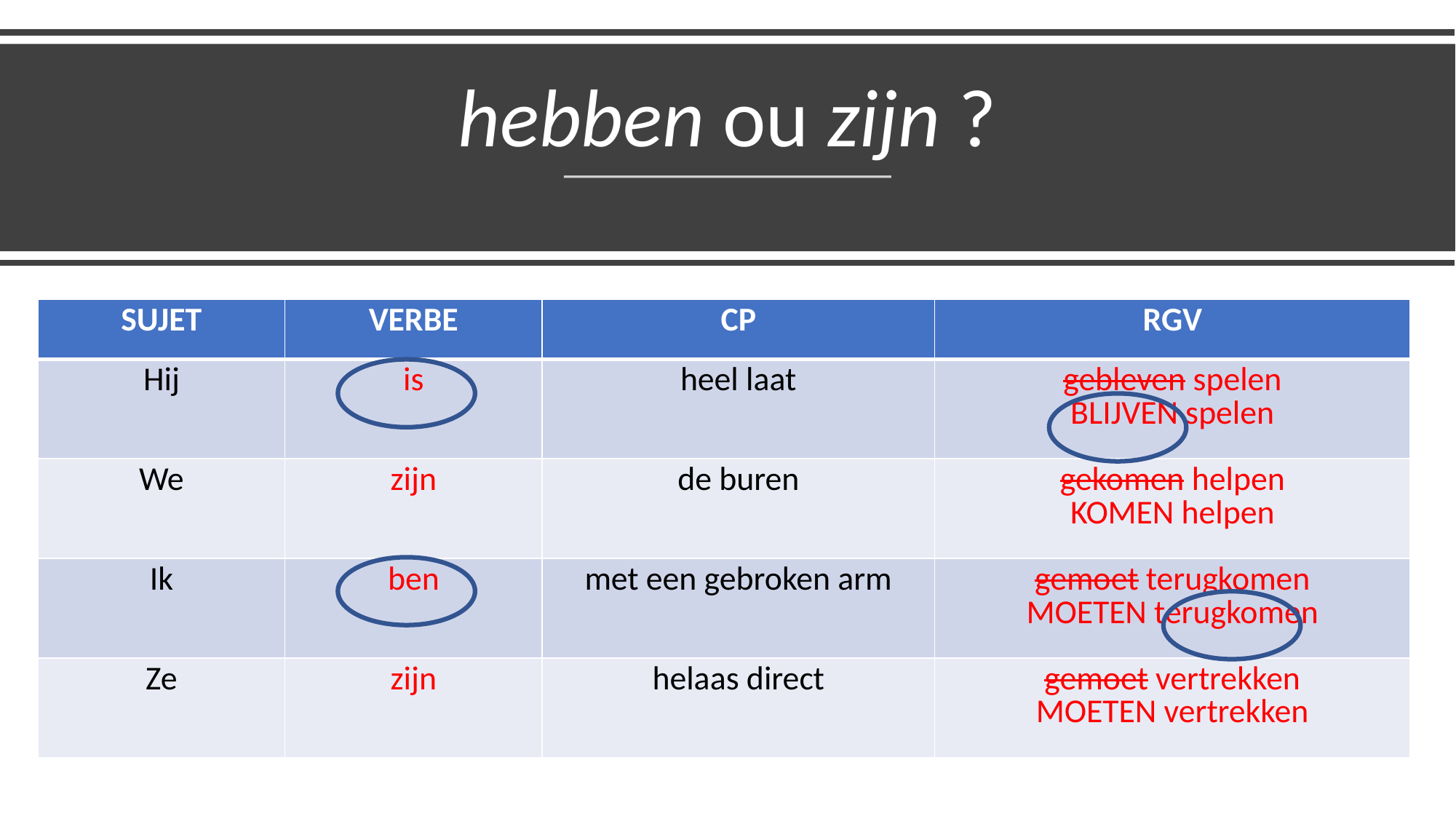

# hebben ou zijn ?
| SUJET | VERBE | CP | RGV |
| --- | --- | --- | --- |
| Hij | is | heel laat | gebleven spelen BLIJVEN spelen |
| We | zijn | de buren | gekomen helpen KOMEN helpen |
| Ik | ben | met een gebroken arm | gemoet terugkomen MOETEN terugkomen |
| Ze | zijn | helaas direct | gemoet vertrekken MOETEN vertrekken |